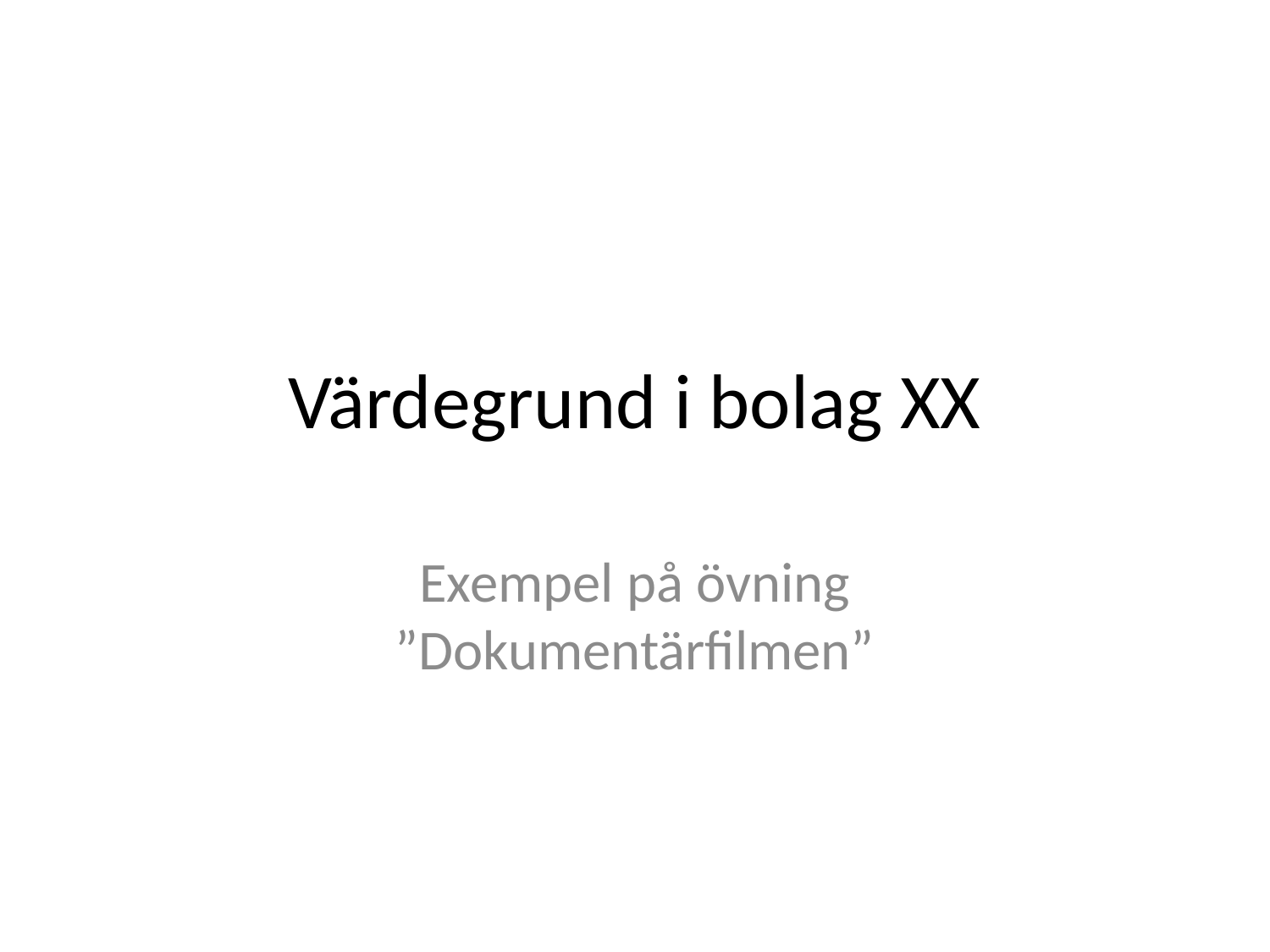

# Värdegrund i bolag XX
Exempel på övning ”Dokumentärfilmen”